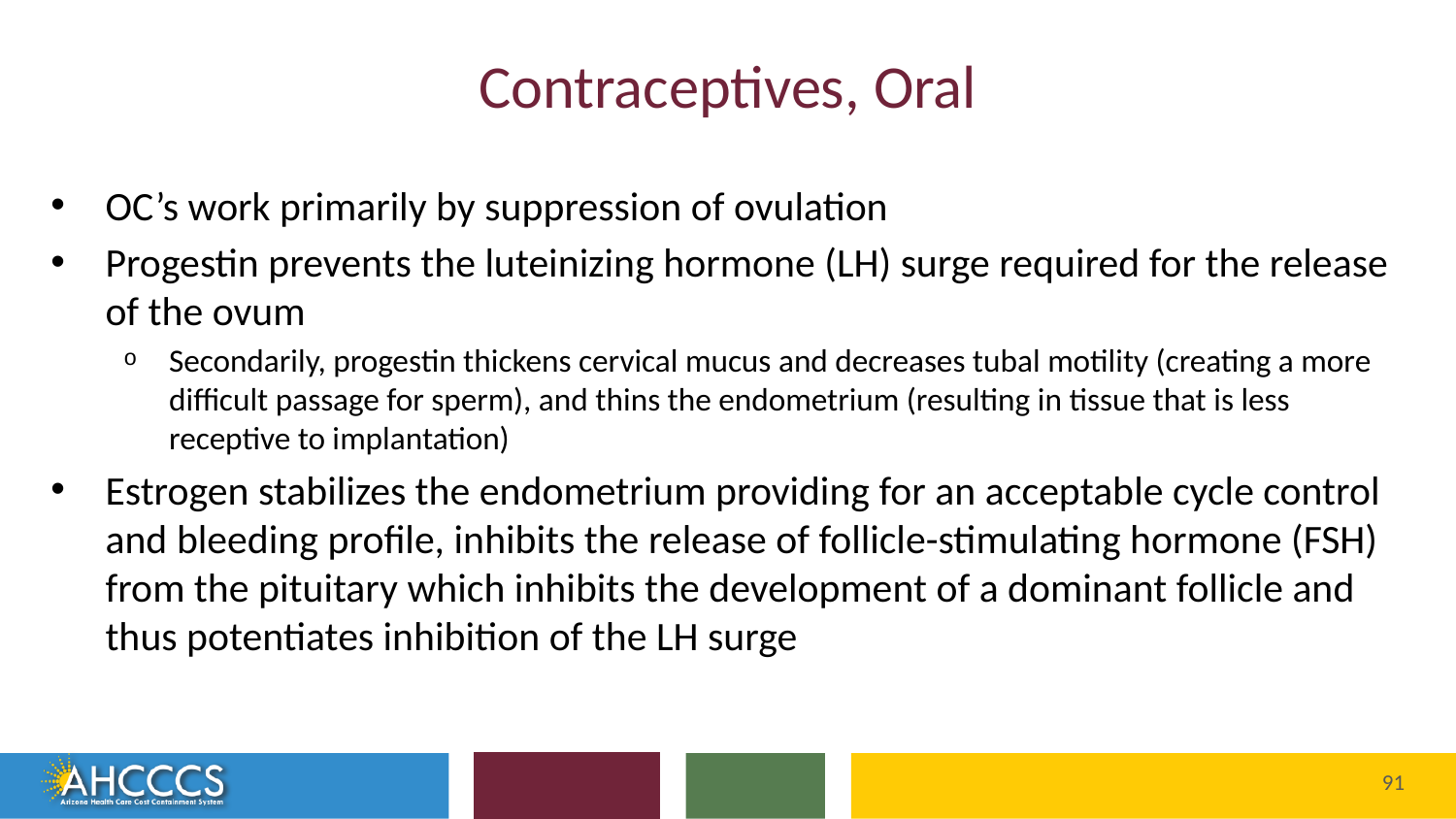

# Contraceptives, Oral
OC’s work primarily by suppression of ovulation
Progestin prevents the luteinizing hormone (LH) surge required for the release of the ovum
Secondarily, progestin thickens cervical mucus and decreases tubal motility (creating a more difficult passage for sperm), and thins the endometrium (resulting in tissue that is less receptive to implantation)
Estrogen stabilizes the endometrium providing for an acceptable cycle control and bleeding profile, inhibits the release of follicle-stimulating hormone (FSH) from the pituitary which inhibits the development of a dominant follicle and thus potentiates inhibition of the LH surge